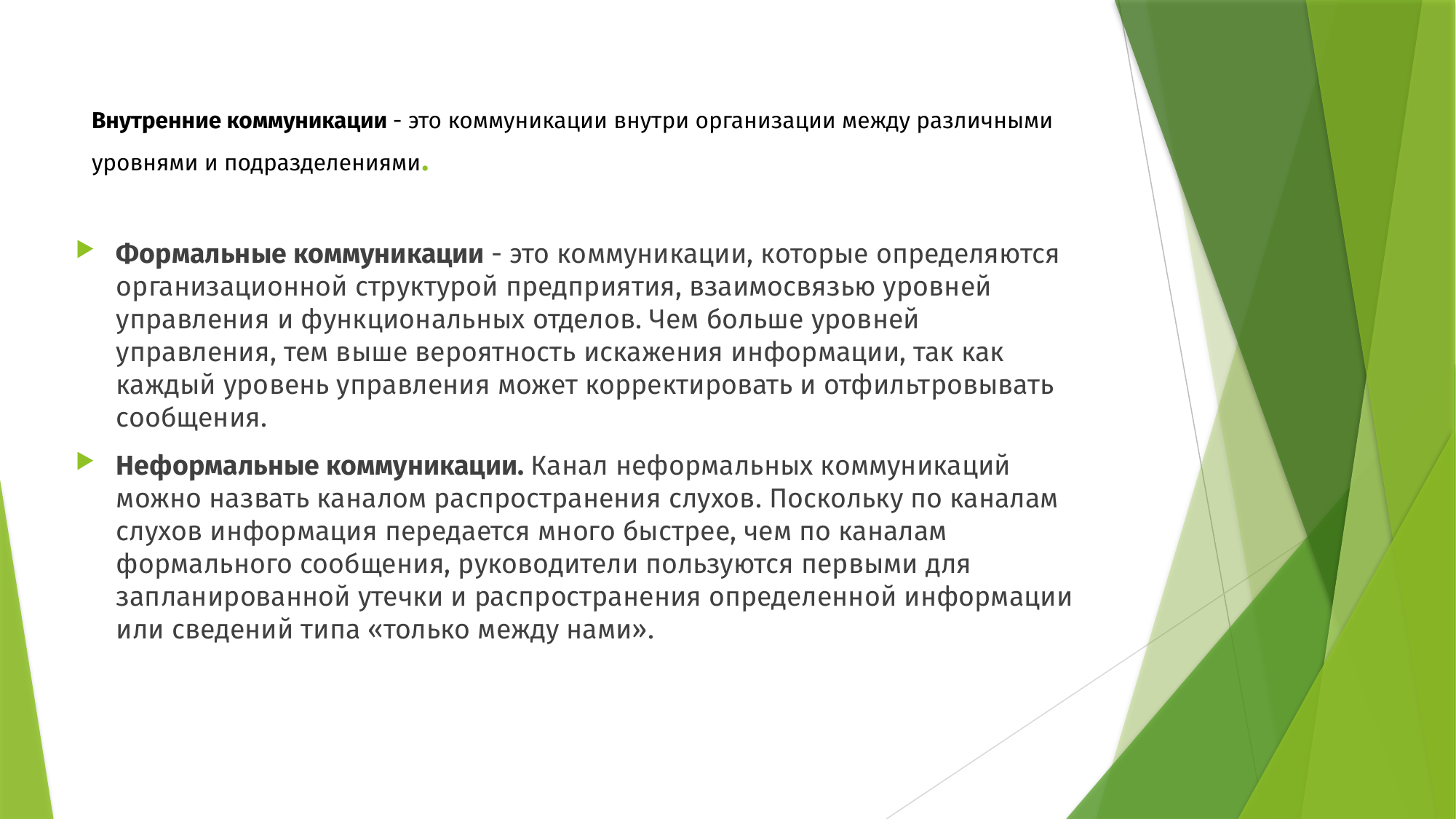

# Внутренние коммуникации - это коммуникации внутри организации между различными уровнями и подразделениями.
Формальные коммуникации - это коммуникации, которые определяются организационной структурой предприятия, взаимосвязью уровней управления и функциональных отделов. Чем больше уровней управления, тем выше вероятность искажения информации, так как каждый уровень управления может корректировать и отфильтровывать сообщения.
Неформальные коммуникации. Канал неформальных коммуникаций можно назвать каналом распространения слухов. Поскольку по каналам слухов информация передается много быстрее, чем по каналам формального сообщения, руководители пользуются первыми для запланированной утечки и распространения определенной информации или сведений типа «только между нами».